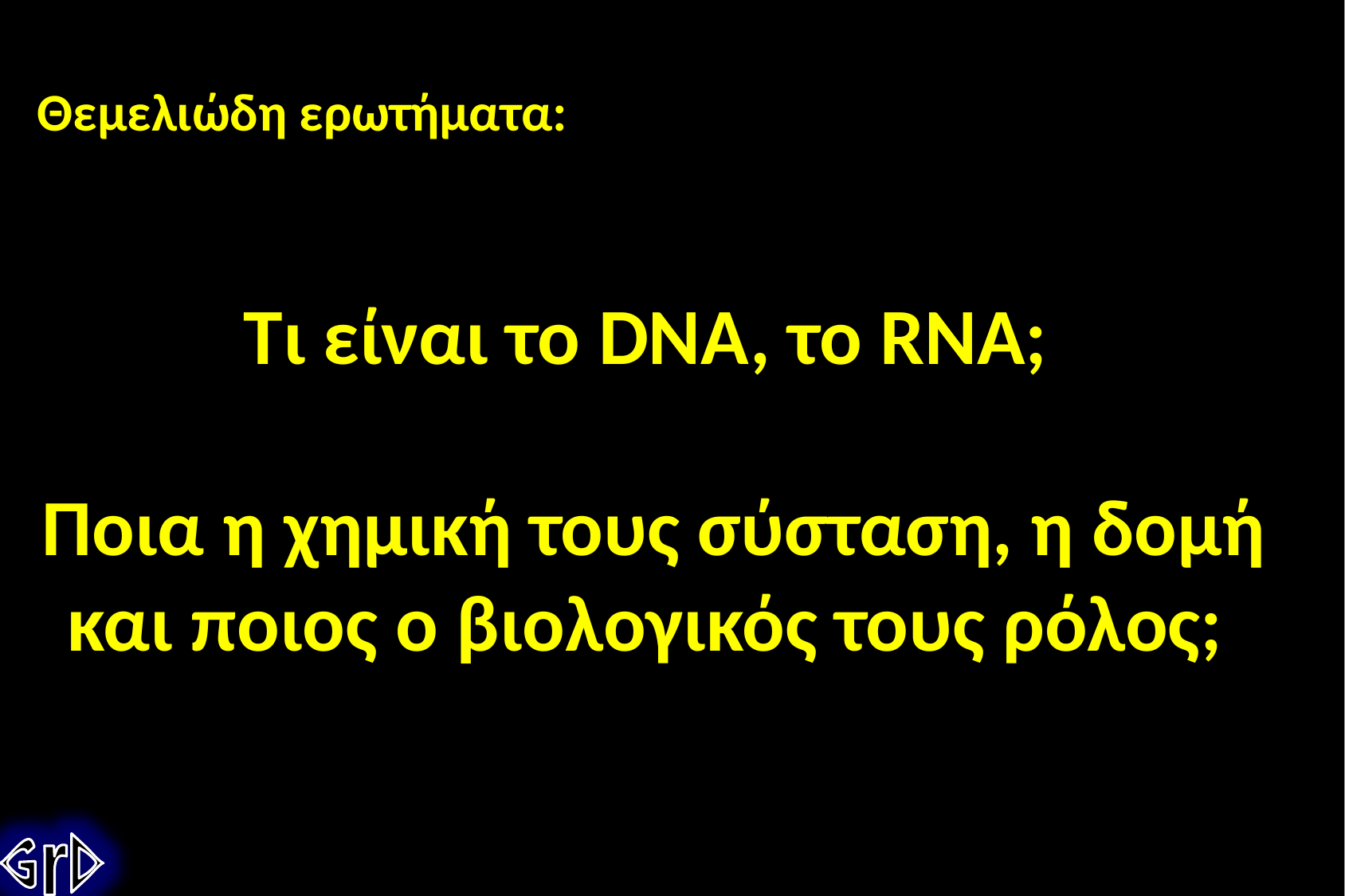

Θεμελιώδη ερωτήματα:
Τι είναι το DNA, το RNA;

Ποια η χημική τους σύσταση, η δομή και ποιος ο βιολογικός τους ρόλος;

GrD